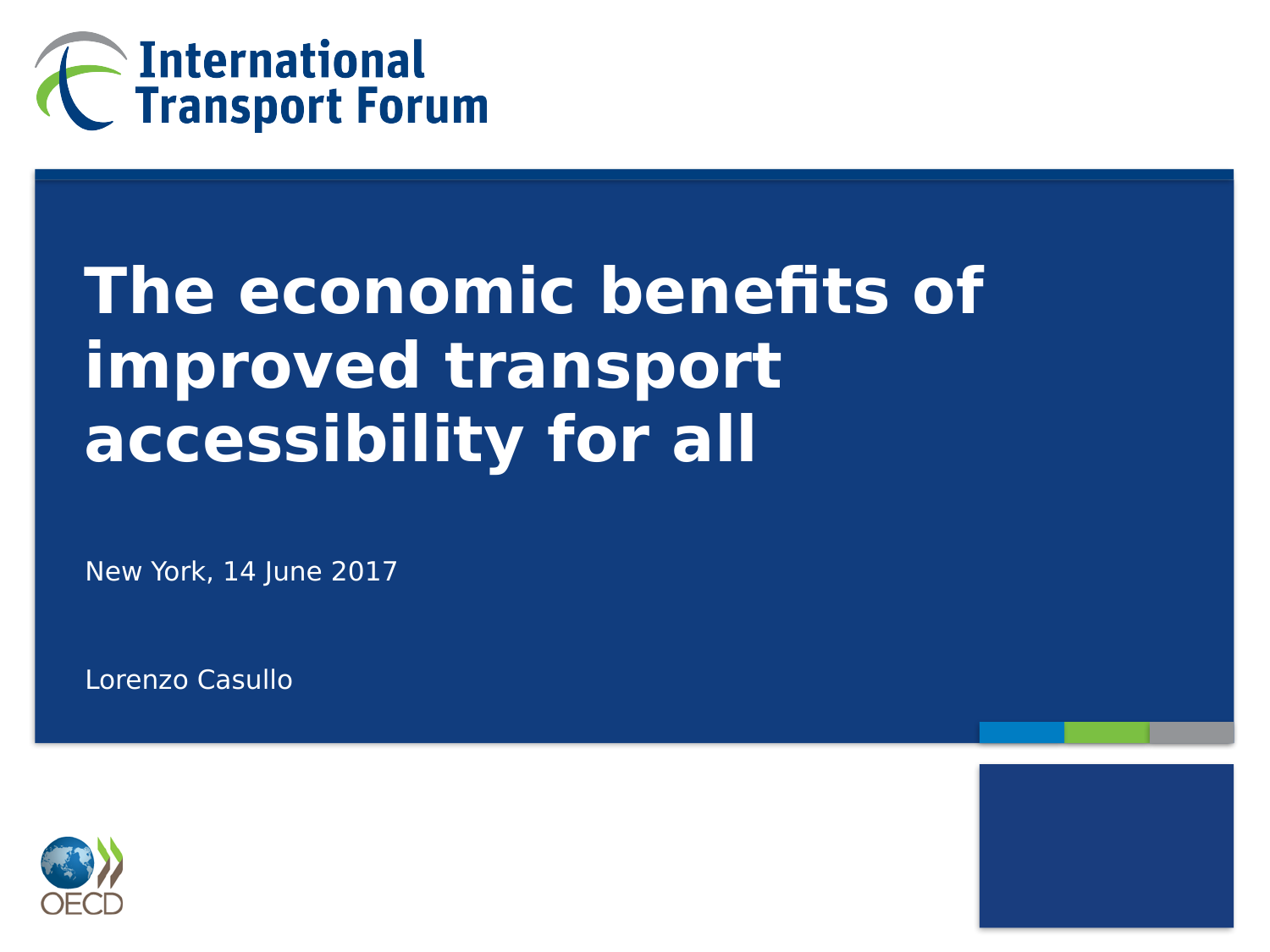

# The economic benefits of improved transport accessibility for all
New York, 14 June 2017

Lorenzo Casullo